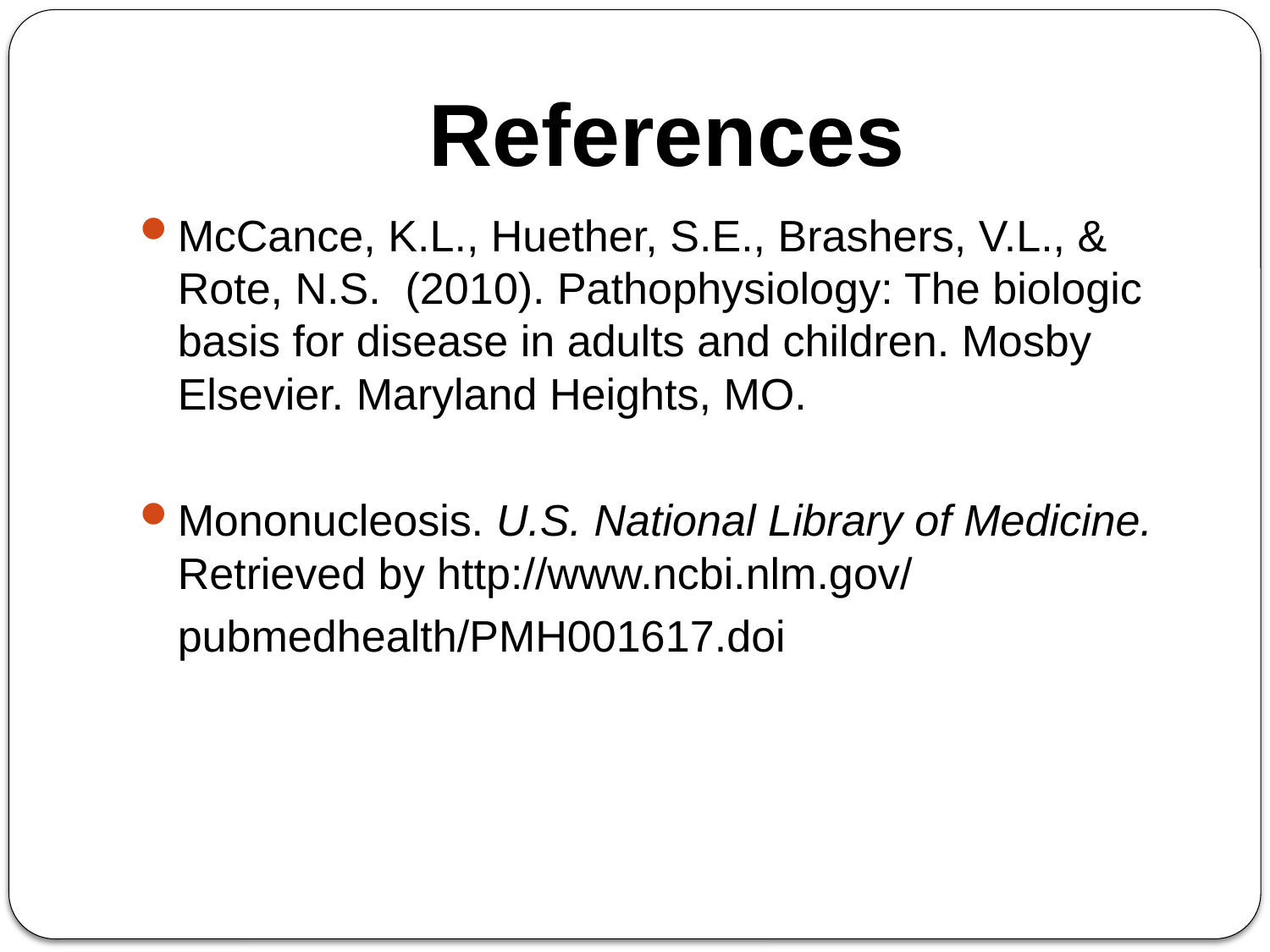

# References
McCance, K.L., Huether, S.E., Brashers, V.L., & Rote, N.S.  (2010). Pathophysiology: The biologic basis for disease in adults and children. Mosby Elsevier. Maryland Heights, MO.

Mononucleosis. U.S. National Library of Medicine. Retrieved by http://www.ncbi.nlm.gov/
	pubmedhealth/PMH001617.doi